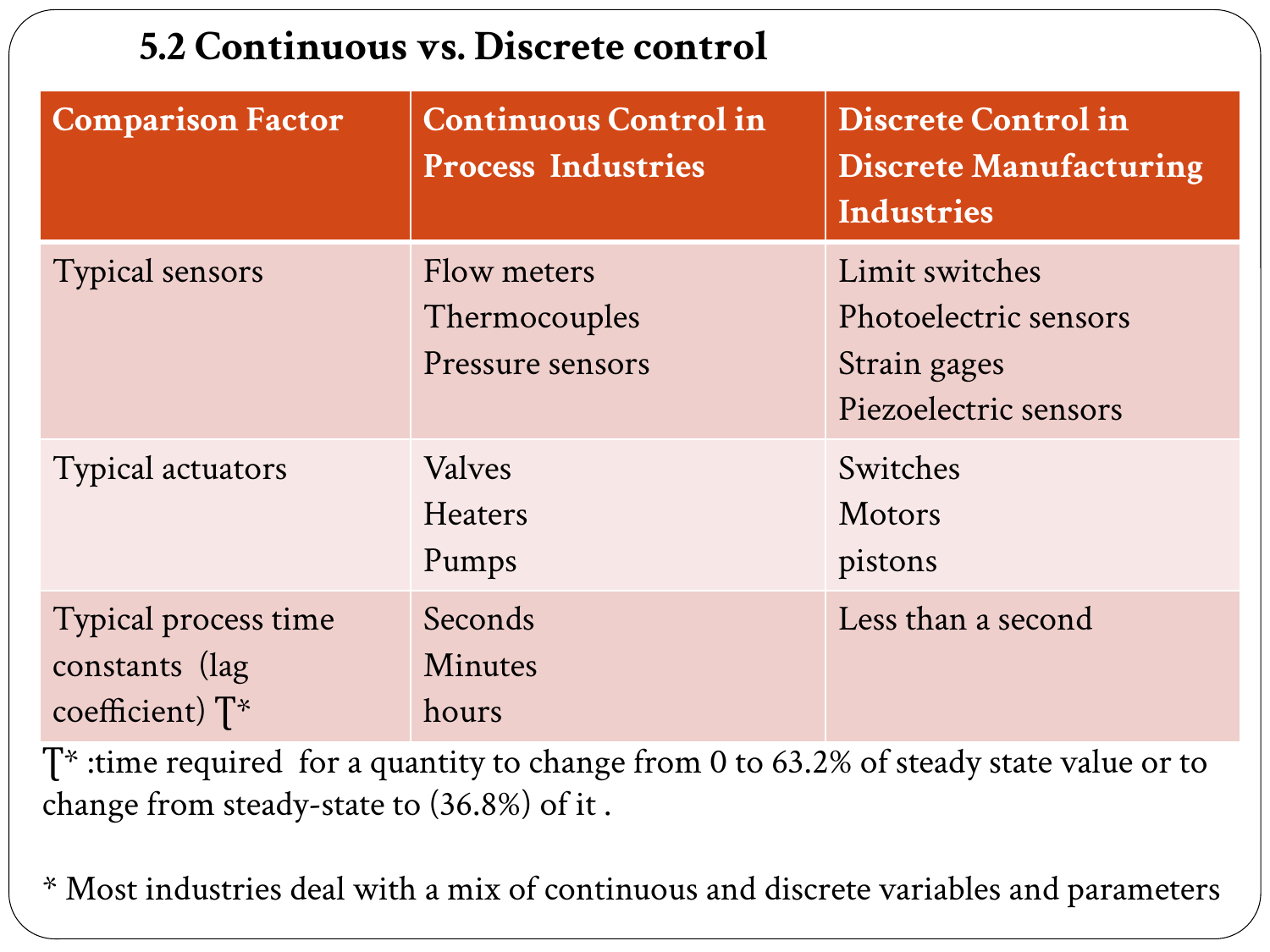

# 5.2 Continuous vs. Discrete control
| Comparison Factor | Continuous Control in Process Industries | Discrete Control in Discrete Manufacturing Industries |
| --- | --- | --- |
| Typical sensors | Flow meters Thermocouples Pressure sensors | Limit switches Photoelectric sensors Strain gages Piezoelectric sensors |
| Typical actuators | Valves Heaters Pumps | Switches Motors pistons |
| Typical process time constants (lag coefficient) Ʈ\* | Seconds Minutes hours | Less than a second |
Ʈ* :time required  for a quantity to change from 0 to 63.2% of steady state value or to change from steady-state to (36.8%) of it .

* Most industries deal with a mix of continuous and discrete variables and parameters